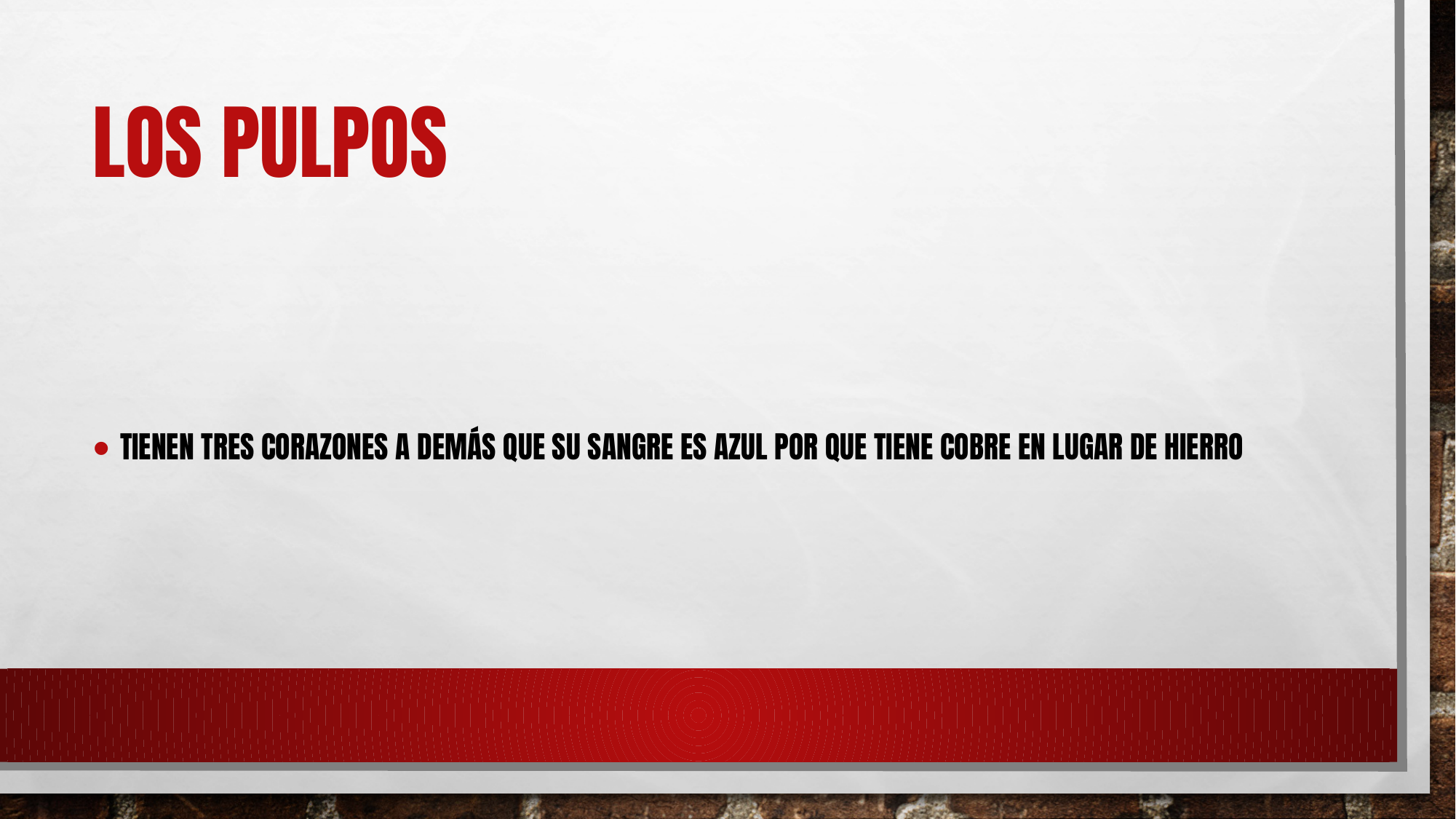

# Los pulpos
Tienen tres corazones a demás que su sangre es azul por que tiene cobre en lugar de hierro